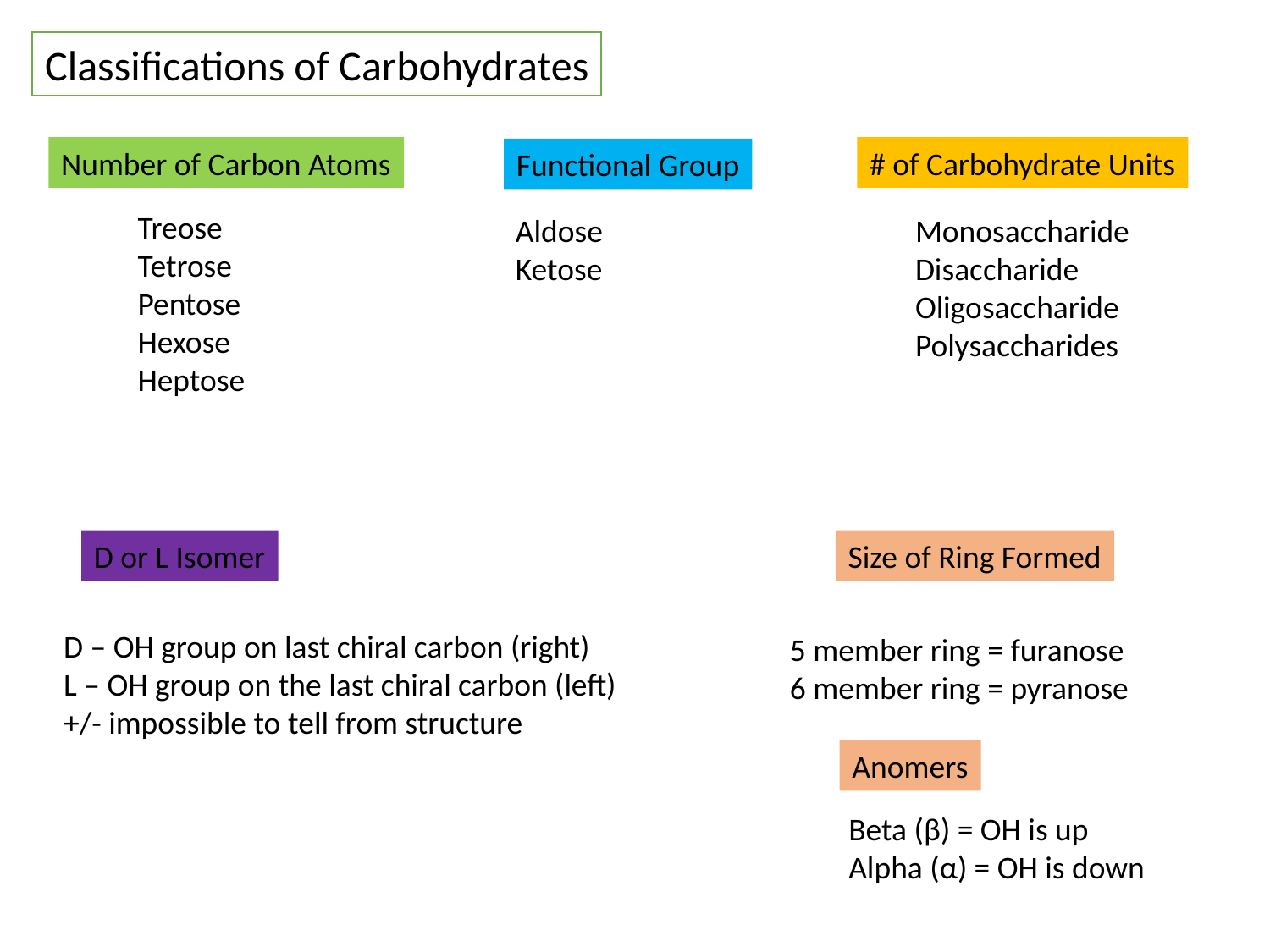

Classifications of Carbohydrates
Number of Carbon Atoms
# of Carbohydrate Units
Functional Group
Treose
Tetrose
Pentose
Hexose
Heptose
Aldose
Ketose
Monosaccharide
Disaccharide
Oligosaccharide
Polysaccharides
D or L Isomer
Size of Ring Formed
D – OH group on last chiral carbon (right)
L – OH group on the last chiral carbon (left)
+/- impossible to tell from structure
5 member ring = furanose
6 member ring = pyranose
Anomers
Beta (β) = OH is up
Alpha (α) = OH is down